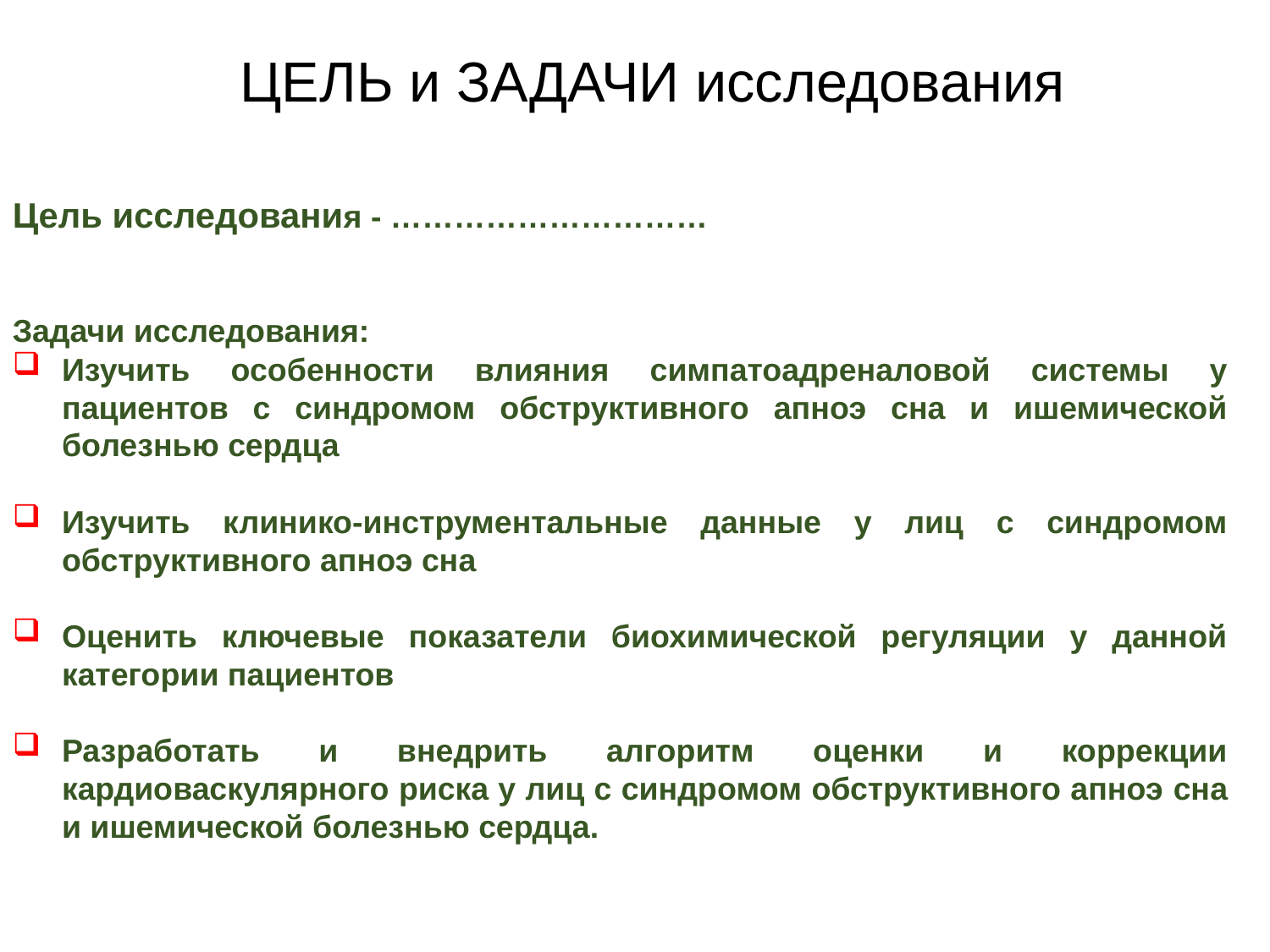

ЦЕЛЬ и ЗАДАЧИ исследования
Цель исследования - …………………………

Задачи исследования:
Изучить особенности влияния симпатоадреналовой системы у пациентов с синдромом обструктивного апноэ сна и ишемической болезнью сердца

Изучить клинико-инструментальные данные у лиц с синдромом обструктивного апноэ сна

Оценить ключевые показатели биохимической регуляции у данной категории пациентов

Разработать и внедрить алгоритм оценки и коррекции кардиоваскулярного риска у лиц с синдромом обструктивного апноэ сна и ишемической болезнью сердца.